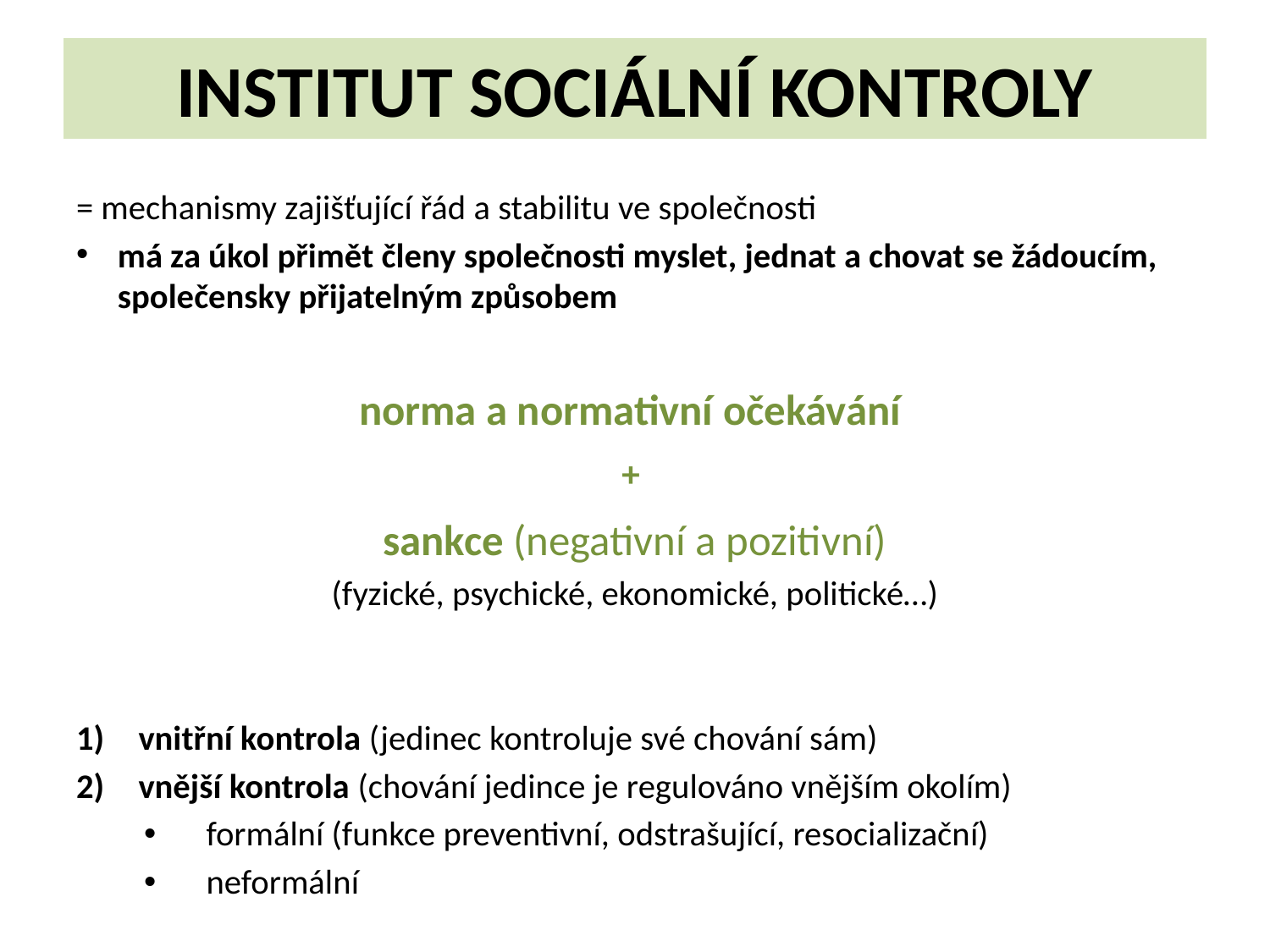

# INSTITUT SOCIÁLNÍ KONTROLY
= mechanismy zajišťující řád a stabilitu ve společnosti
má za úkol přimět členy společnosti myslet, jednat a chovat se žádoucím, společensky přijatelným způsobem

norma a normativní očekávání
+
sankce (negativní a pozitivní)
(fyzické, psychické, ekonomické, politické…)

vnitřní kontrola (jedinec kontroluje své chování sám)
vnější kontrola (chování jedince je regulováno vnějším okolím)
formální (funkce preventivní, odstrašující, resocializační)
neformální